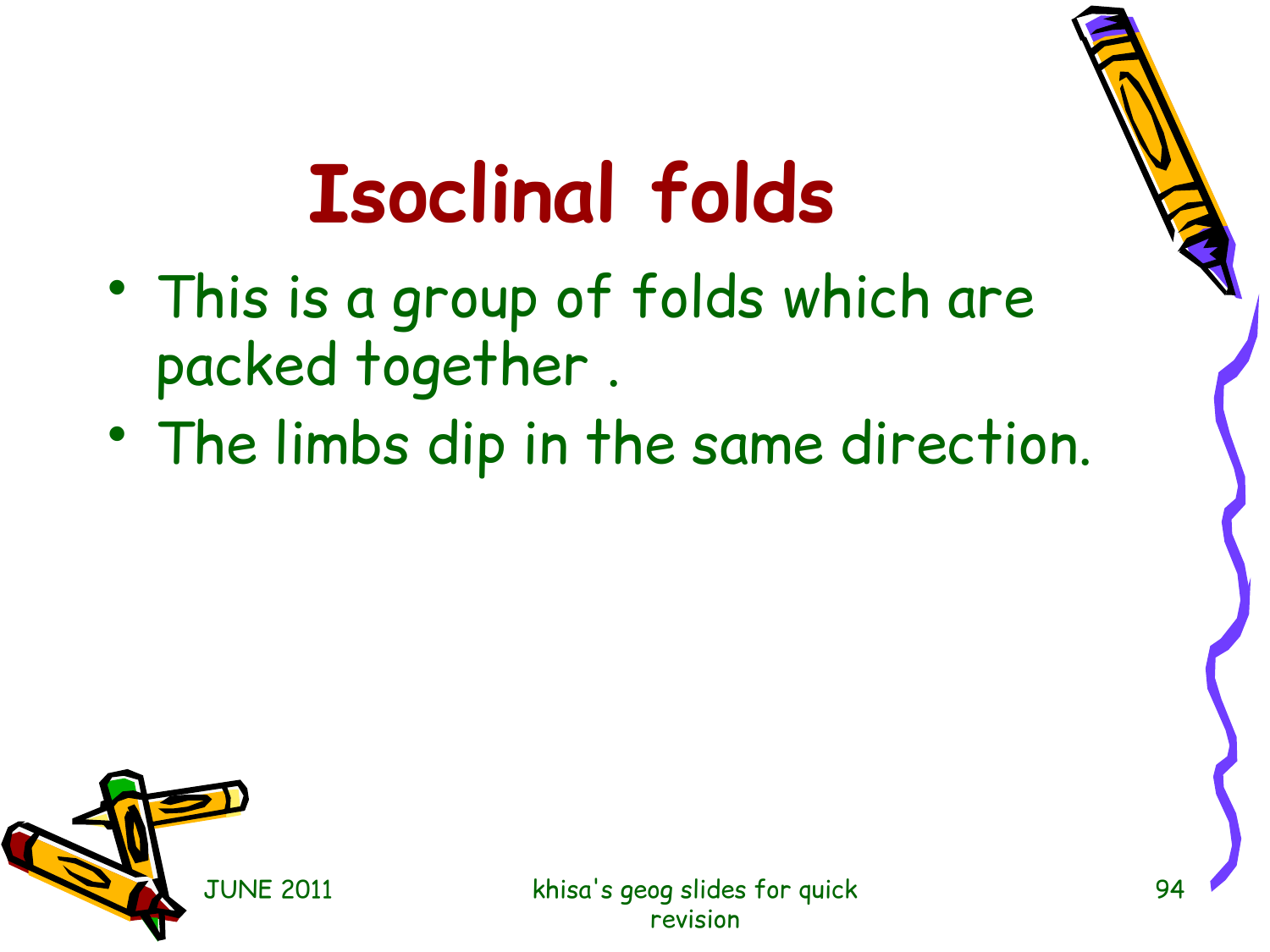

# Isoclinal folds
This is a group of folds which are packed together .
The limbs dip in the same direction.
JUNE 2011
khisa's geog slides for quick revision
94